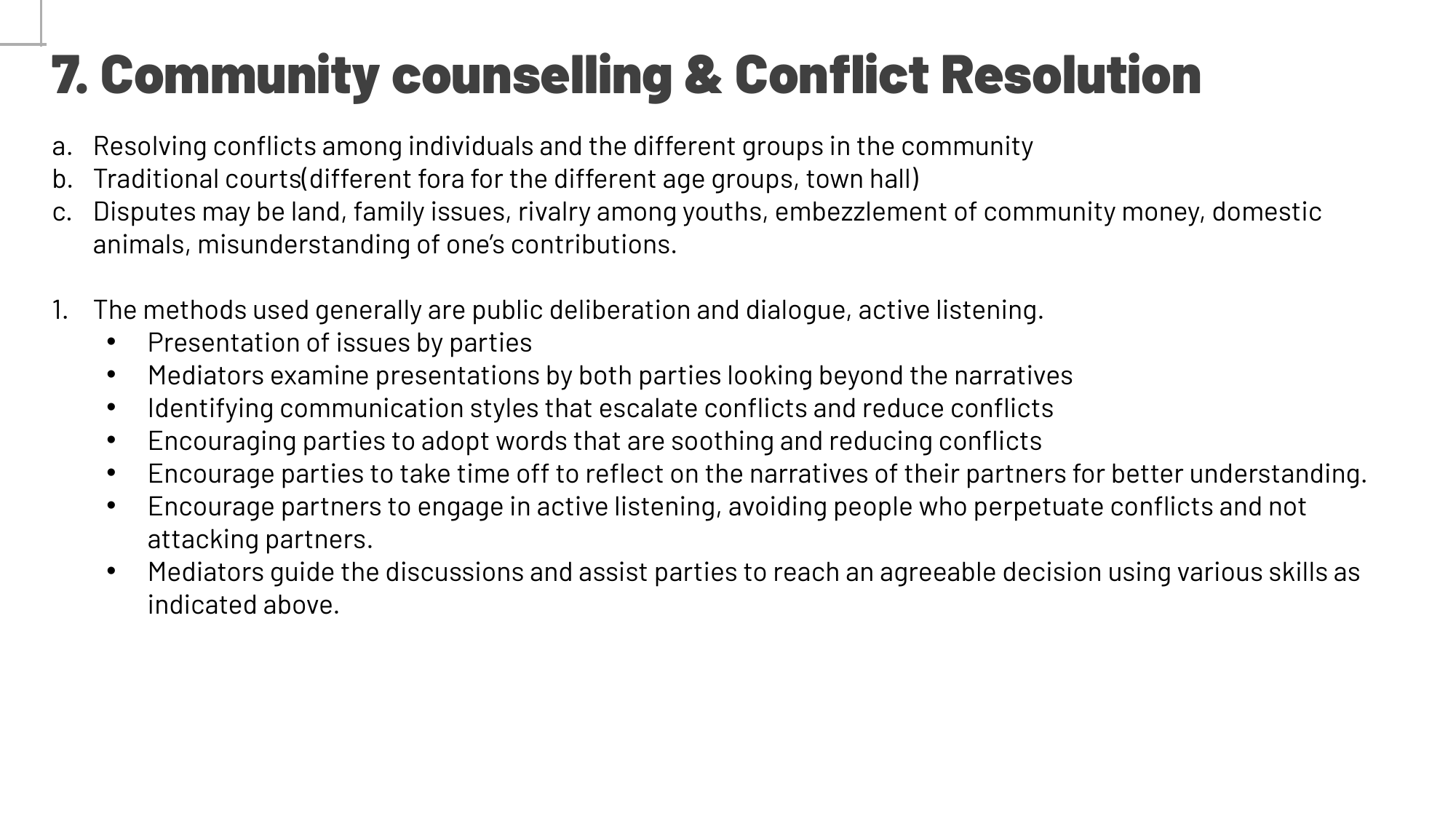

# 7. Community counselling & Conflict Resolution
Resolving conflicts among individuals and the different groups in the community
Traditional courts(different fora for the different age groups, town hall)
Disputes may be land, family issues, rivalry among youths, embezzlement of community money, domestic animals, misunderstanding of one’s contributions.

The methods used generally are public deliberation and dialogue, active listening.
Presentation of issues by parties
Mediators examine presentations by both parties looking beyond the narratives
Identifying communication styles that escalate conflicts and reduce conflicts
Encouraging parties to adopt words that are soothing and reducing conflicts
Encourage parties to take time off to reflect on the narratives of their partners for better understanding.
Encourage partners to engage in active listening, avoiding people who perpetuate conflicts and not attacking partners.
Mediators guide the discussions and assist parties to reach an agreeable decision using various skills as indicated above.